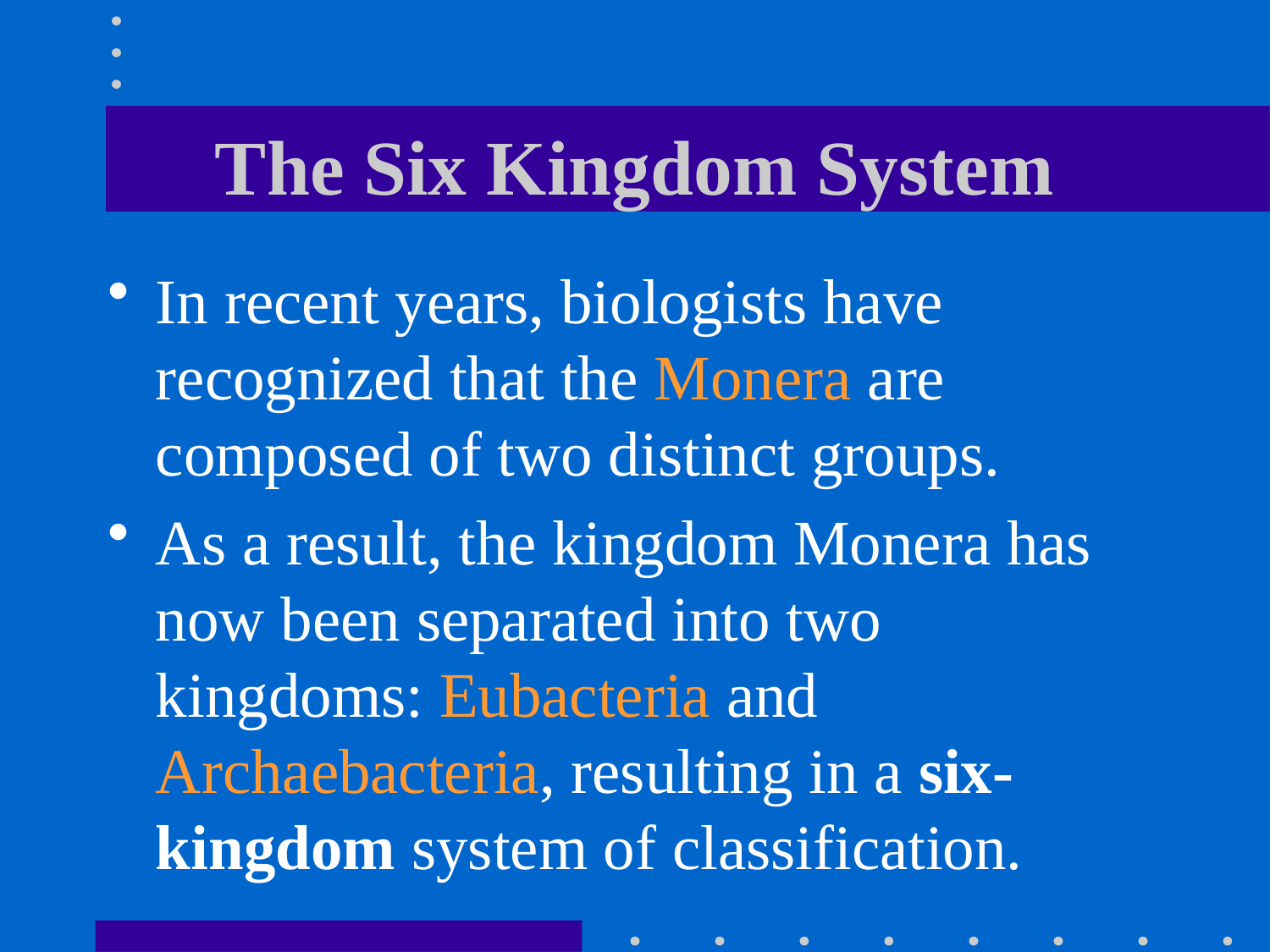

# The Six Kingdom System
In recent years, biologists have recognized that the Monera are composed of two distinct groups.
As a result, the kingdom Monera has now been separated into two kingdoms: Eubacteria and Archaebacteria, resulting in a six-kingdom system of classification.